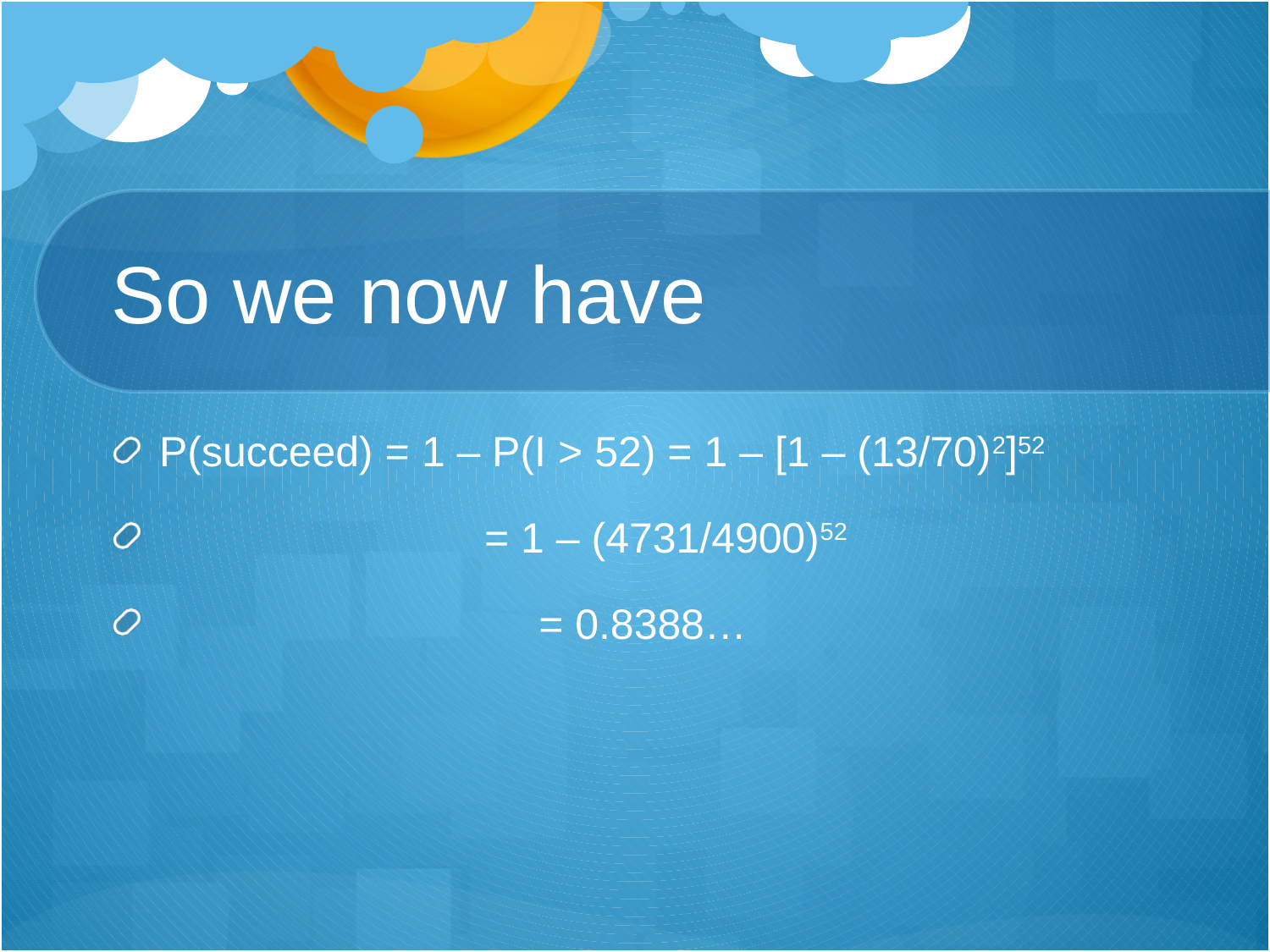

# So we now have
P(succeed) = 1 – P(I > 52) = 1 – [1 – (13/70)2]52
                                                = 1 – (4731/4900)52
                                = 0.8388…